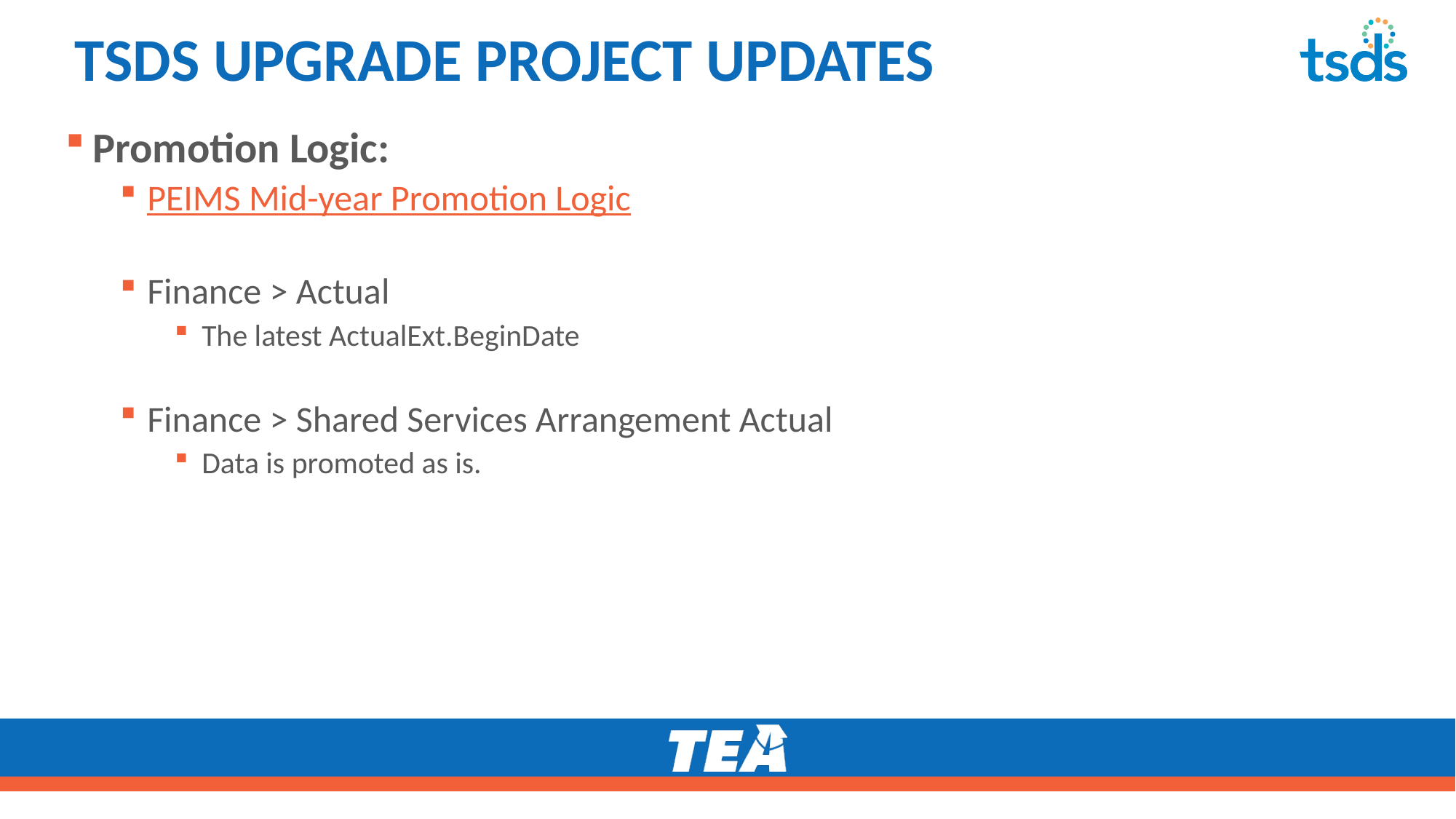

# TSDS UPGRADE PROJECT UPDATES5
Promotion Logic:
PEIMS Mid-year Promotion Logic

Finance > Actual
The latest ActualExt.BeginDate

Finance > Shared Services Arrangement Actual
Data is promoted as is.